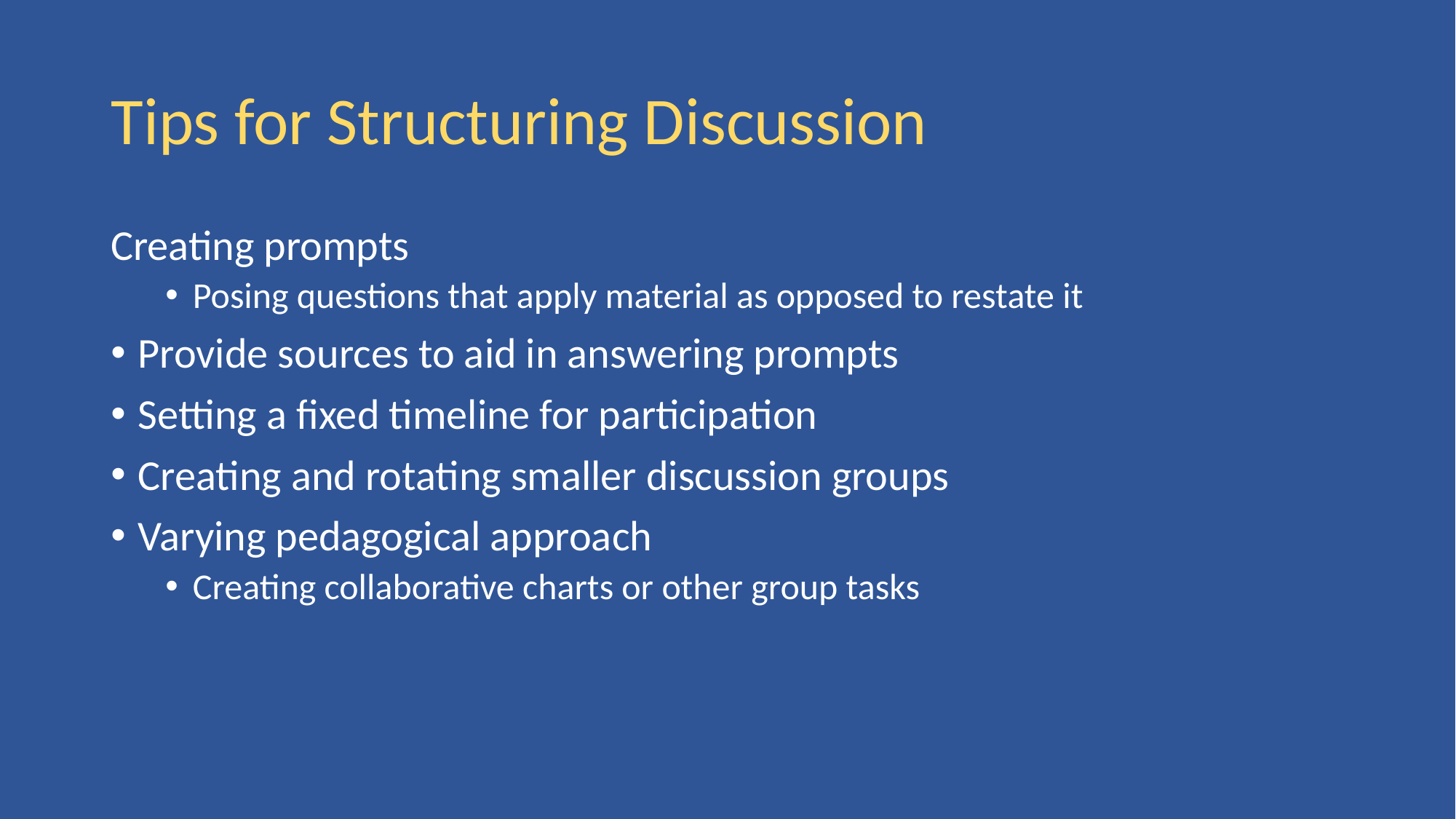

# Tips for Structuring Discussion
Creating prompts
Posing questions that apply material as opposed to restate it
Provide sources to aid in answering prompts
Setting a fixed timeline for participation
Creating and rotating smaller discussion groups
Varying pedagogical approach
Creating collaborative charts or other group tasks